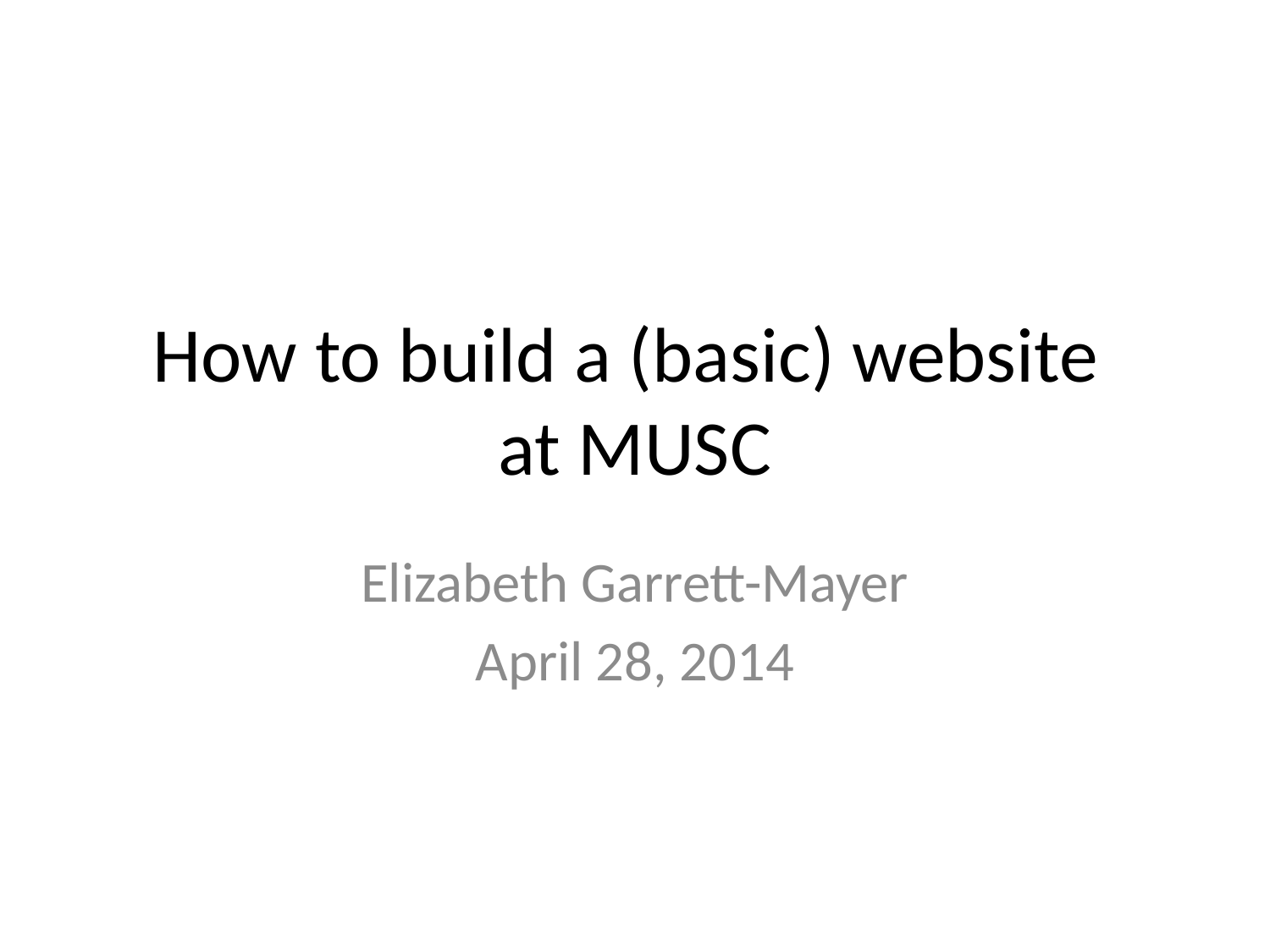

# How to build a (basic) website at MUSC
Elizabeth Garrett-Mayer
April 28, 2014